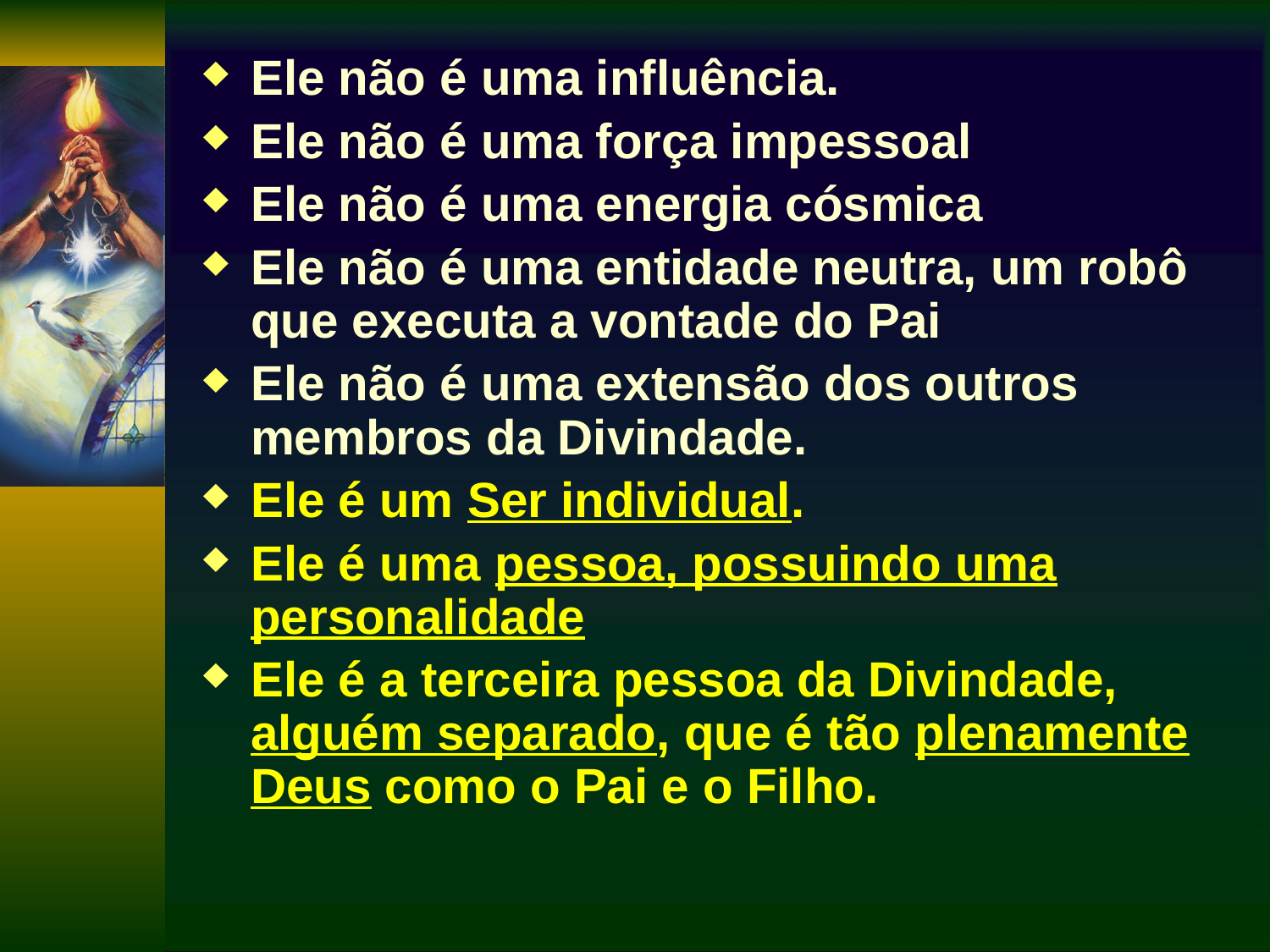

Ele não é uma influência.
Ele não é uma força impessoal
Ele não é uma energia cósmica
Ele não é uma entidade neutra, um robô que executa a vontade do Pai
Ele não é uma extensão dos outros membros da Divindade.
Ele é um Ser individual.
Ele é uma pessoa, possuindo uma personalidade
Ele é a terceira pessoa da Divindade, alguém separado, que é tão plenamente Deus como o Pai e o Filho.